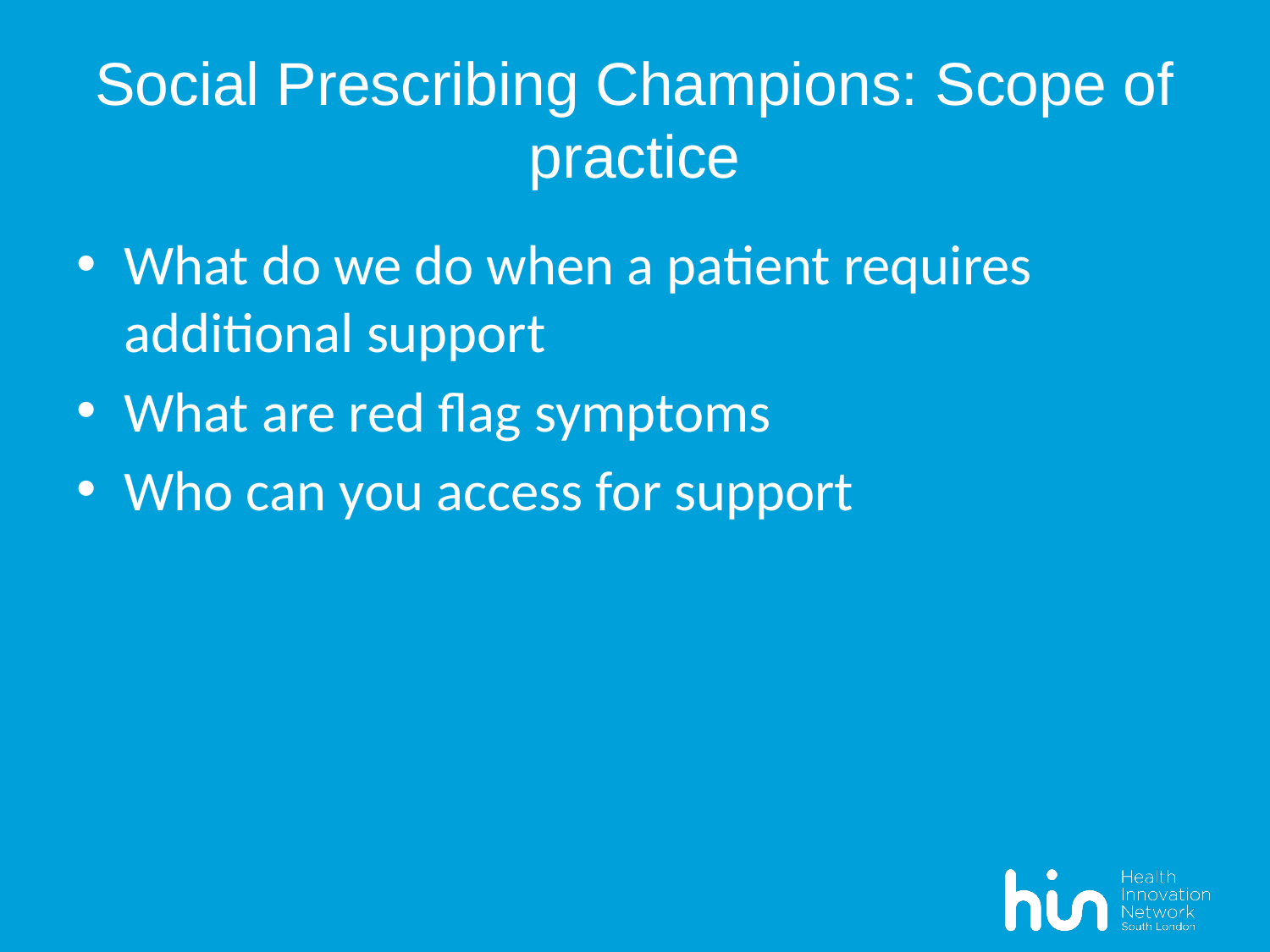

# Social Prescribing Champions: Scope of practice
What do we do when a patient requires additional support
What are red flag symptoms
Who can you access for support